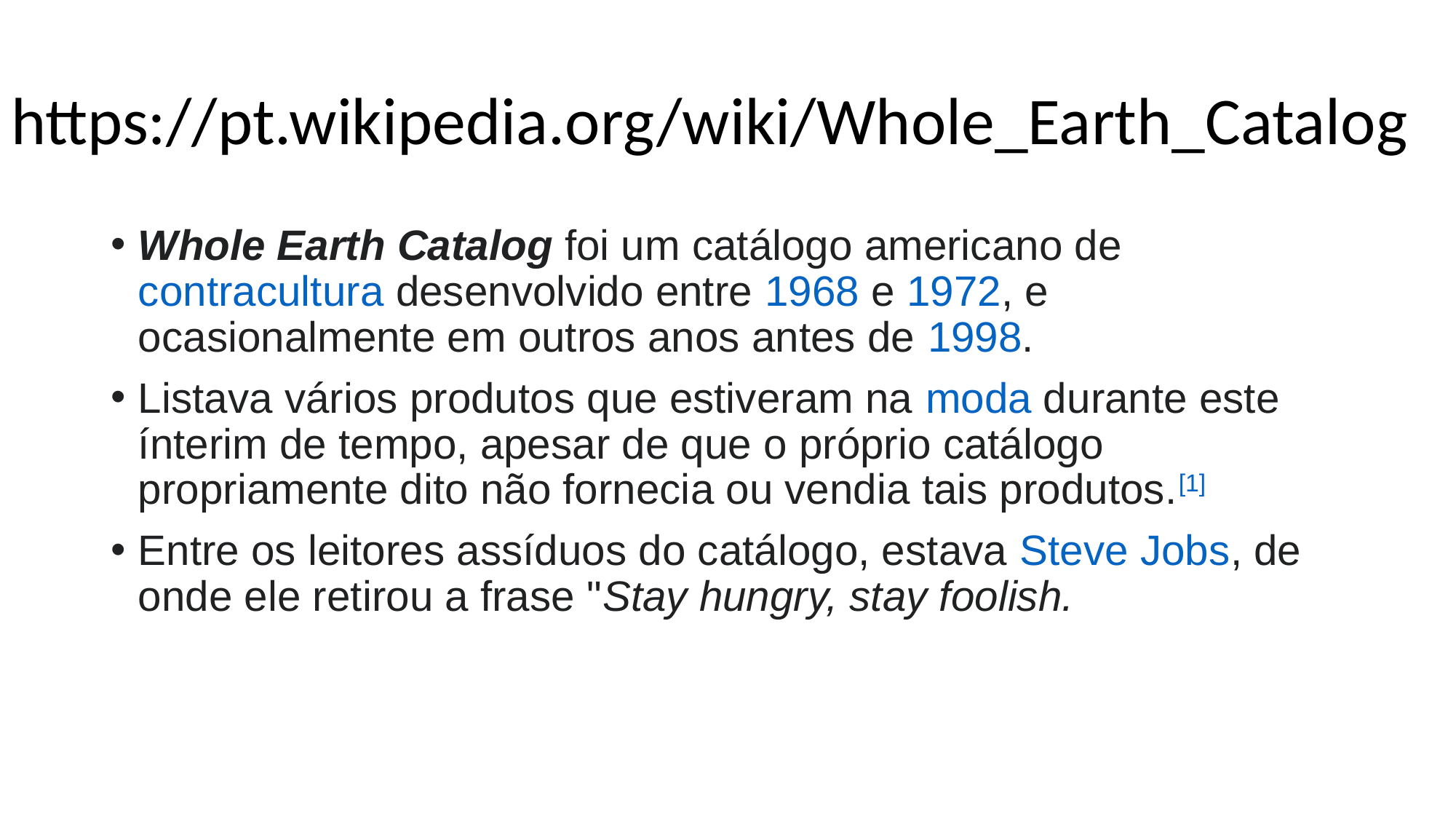

# https://pt.wikipedia.org/wiki/Whole_Earth_Catalog
Whole Earth Catalog foi um catálogo americano de contracultura desenvolvido entre 1968 e 1972, e ocasionalmente em outros anos antes de 1998.
Listava vários produtos que estiveram na moda durante este ínterim de tempo, apesar de que o próprio catálogo propriamente dito não fornecia ou vendia tais produtos.[1]
Entre os leitores assíduos do catálogo, estava Steve Jobs, de onde ele retirou a frase "Stay hungry, stay foolish.